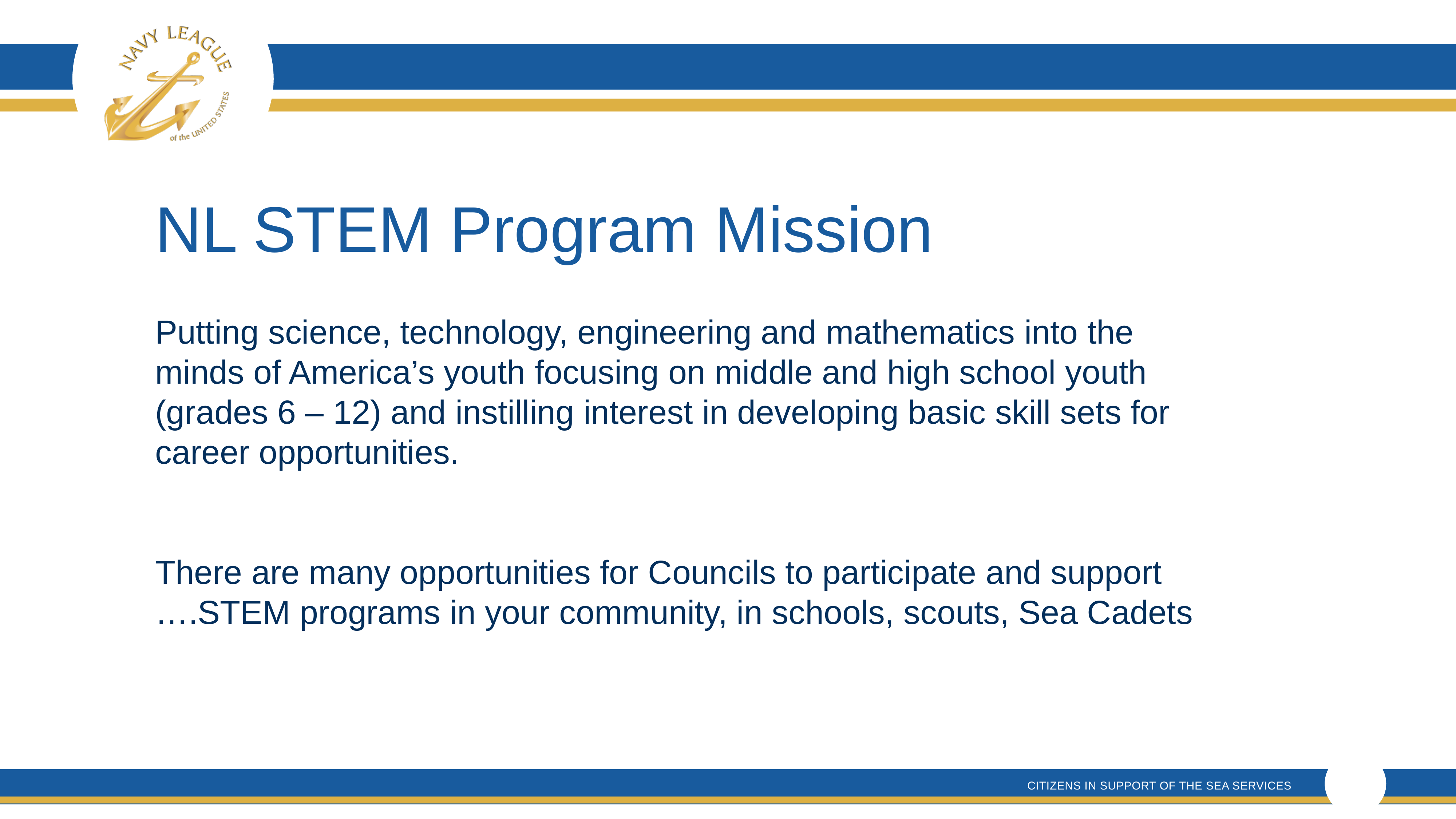

# NL STEM Program Mission
Putting science, technology, engineering and mathematics into the minds of America’s youth focusing on middle and high school youth (grades 6 – 12) and instilling interest in developing basic skill sets for career opportunities.

There are many opportunities for Councils to participate and support ….STEM programs in your community, in schools, scouts, Sea Cadets